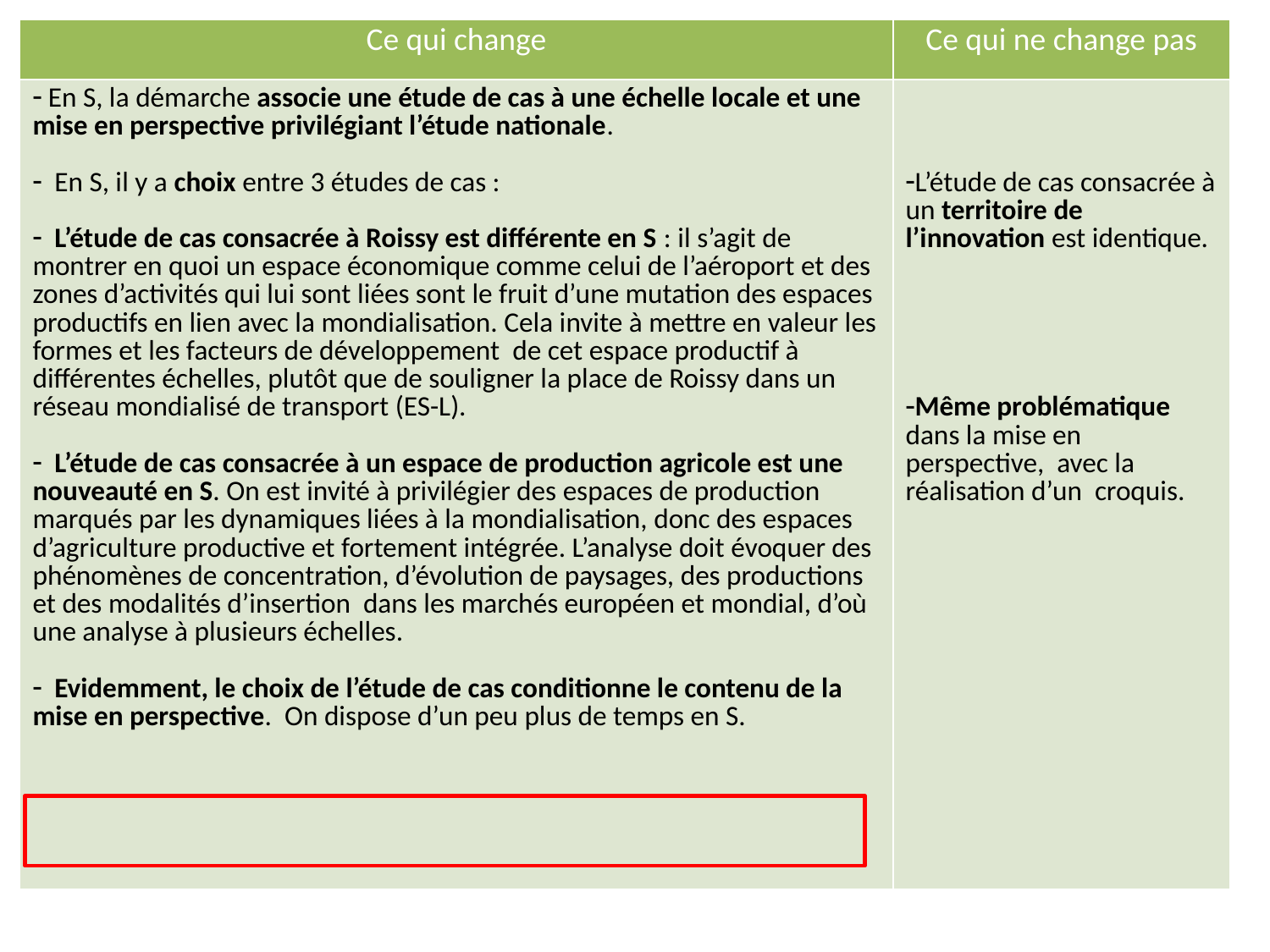

| Ce qui change | Ce qui ne change pas |
| --- | --- |
| En S, la démarche associe une étude de cas à une échelle locale et une mise en perspective privilégiant l’étude nationale. En S, il y a choix entre 3 études de cas : L’étude de cas consacrée à Roissy est différente en S : il s’agit de montrer en quoi un espace économique comme celui de l’aéroport et des zones d’activités qui lui sont liées sont le fruit d’une mutation des espaces productifs en lien avec la mondialisation. Cela invite à mettre en valeur les formes et les facteurs de développement de cet espace productif à différentes échelles, plutôt que de souligner la place de Roissy dans un réseau mondialisé de transport (ES-L). L’étude de cas consacrée à un espace de production agricole est une nouveauté en S. On est invité à privilégier des espaces de production marqués par les dynamiques liées à la mondialisation, donc des espaces d’agriculture productive et fortement intégrée. L’analyse doit évoquer des phénomènes de concentration, d’évolution de paysages, des productions et des modalités d’insertion dans les marchés européen et mondial, d’où une analyse à plusieurs échelles. Evidemment, le choix de l’étude de cas conditionne le contenu de la mise en perspective. On dispose d’un peu plus de temps en S. | L’étude de cas consacrée à un territoire de l’innovation est identique. Même problématique dans la mise en perspective, avec la réalisation d’un croquis. |